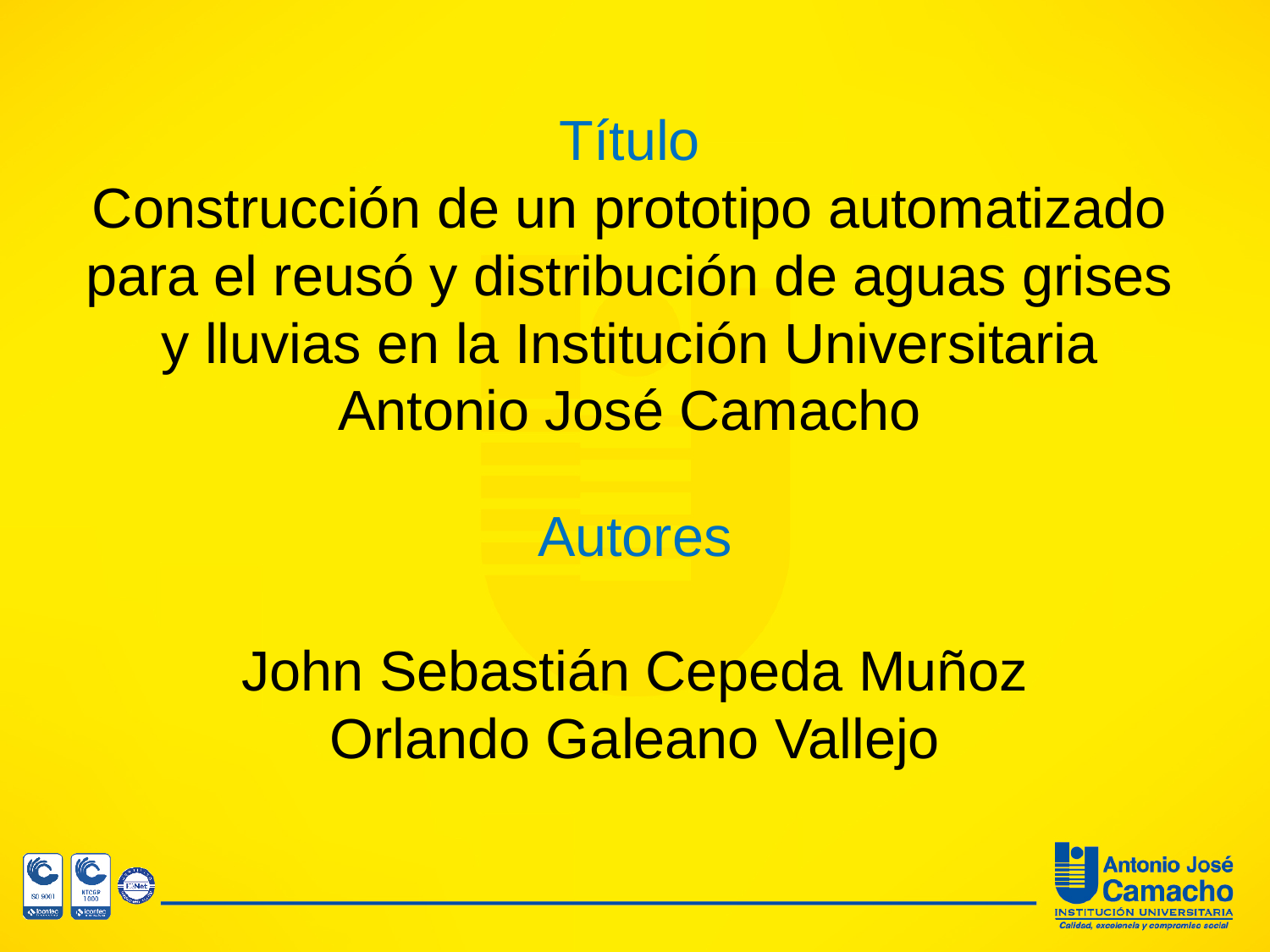

# Título Construcción de un prototipo automatizado para el reusó y distribución de aguas grises y lluvias en la Institución Universitaria Antonio José Camacho
Autores

John Sebastián Cepeda Muñoz
Orlando Galeano Vallejo